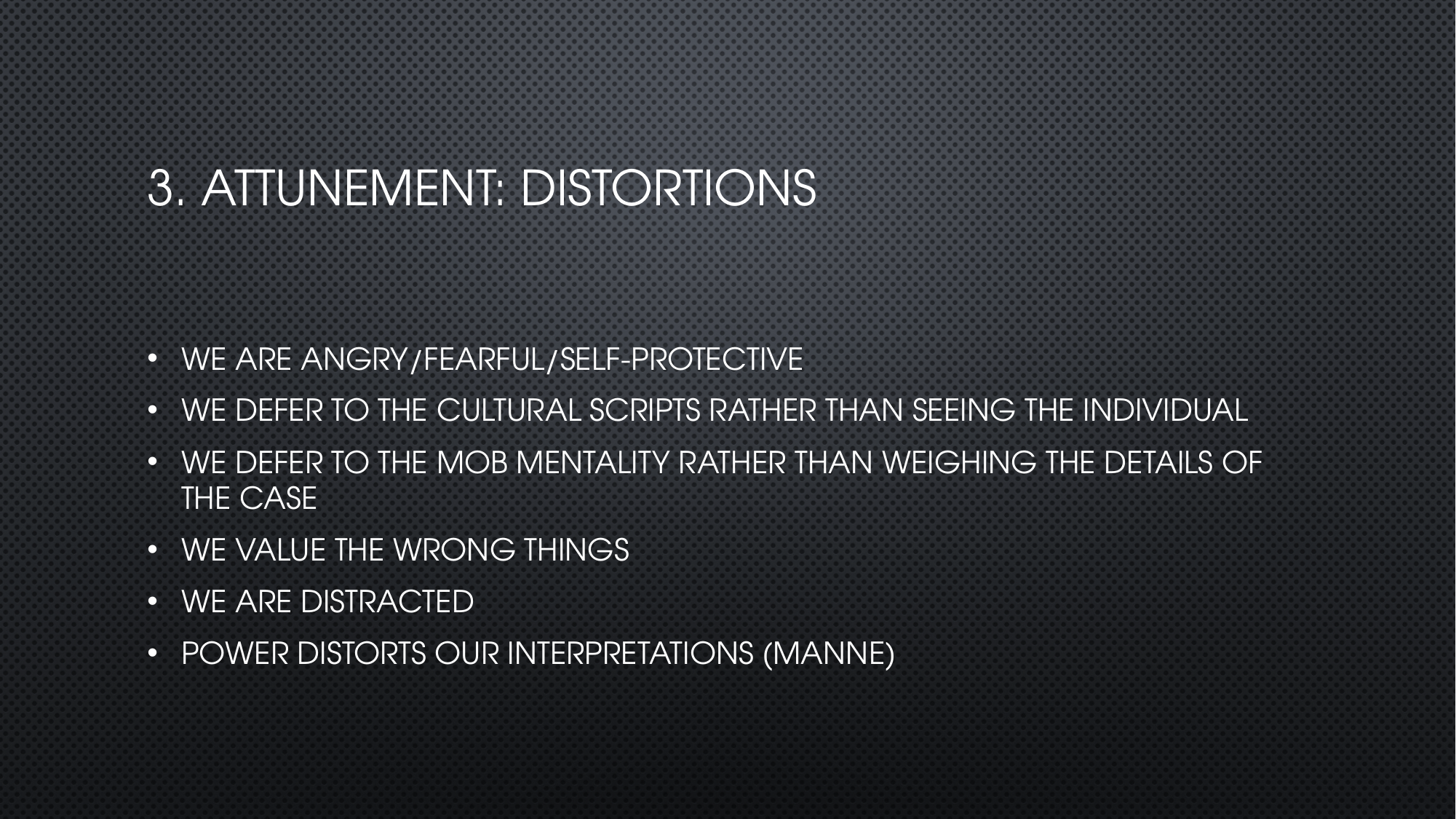

# 3. Attunement: Distortions
We are angry/fearful/self-protective
We defer to the cultural scripts rather than seeing the individual
We defer to the mob mentality rather than weighing the details of the case
We value the wrong things
We are distracted
Power distorts our interpretations (Manne)